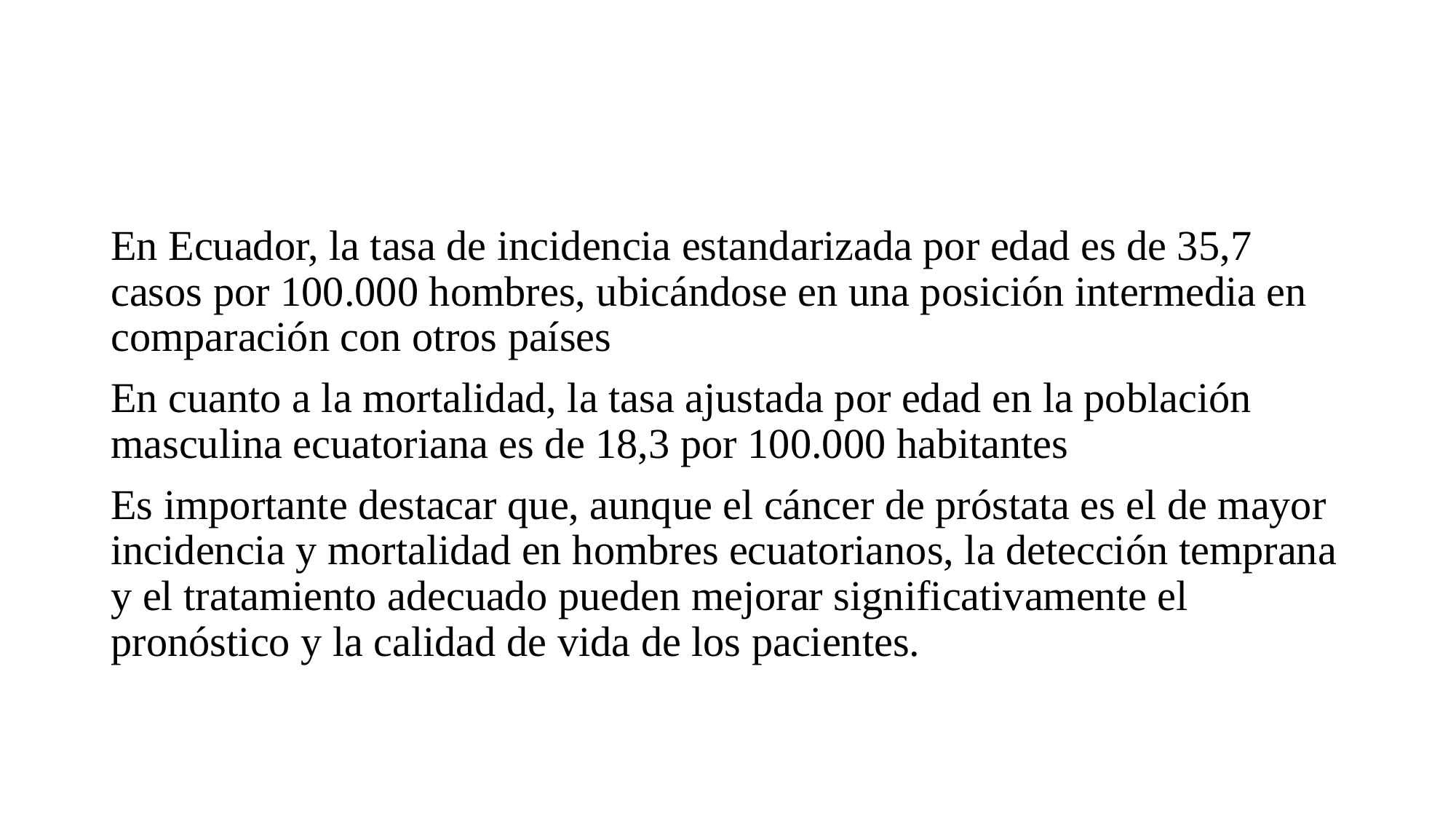

#
En Ecuador, la tasa de incidencia estandarizada por edad es de 35,7 casos por 100.000 hombres, ubicándose en una posición intermedia en comparación con otros países
En cuanto a la mortalidad, la tasa ajustada por edad en la población masculina ecuatoriana es de 18,3 por 100.000 habitantes
Es importante destacar que, aunque el cáncer de próstata es el de mayor incidencia y mortalidad en hombres ecuatorianos, la detección temprana y el tratamiento adecuado pueden mejorar significativamente el pronóstico y la calidad de vida de los pacientes.